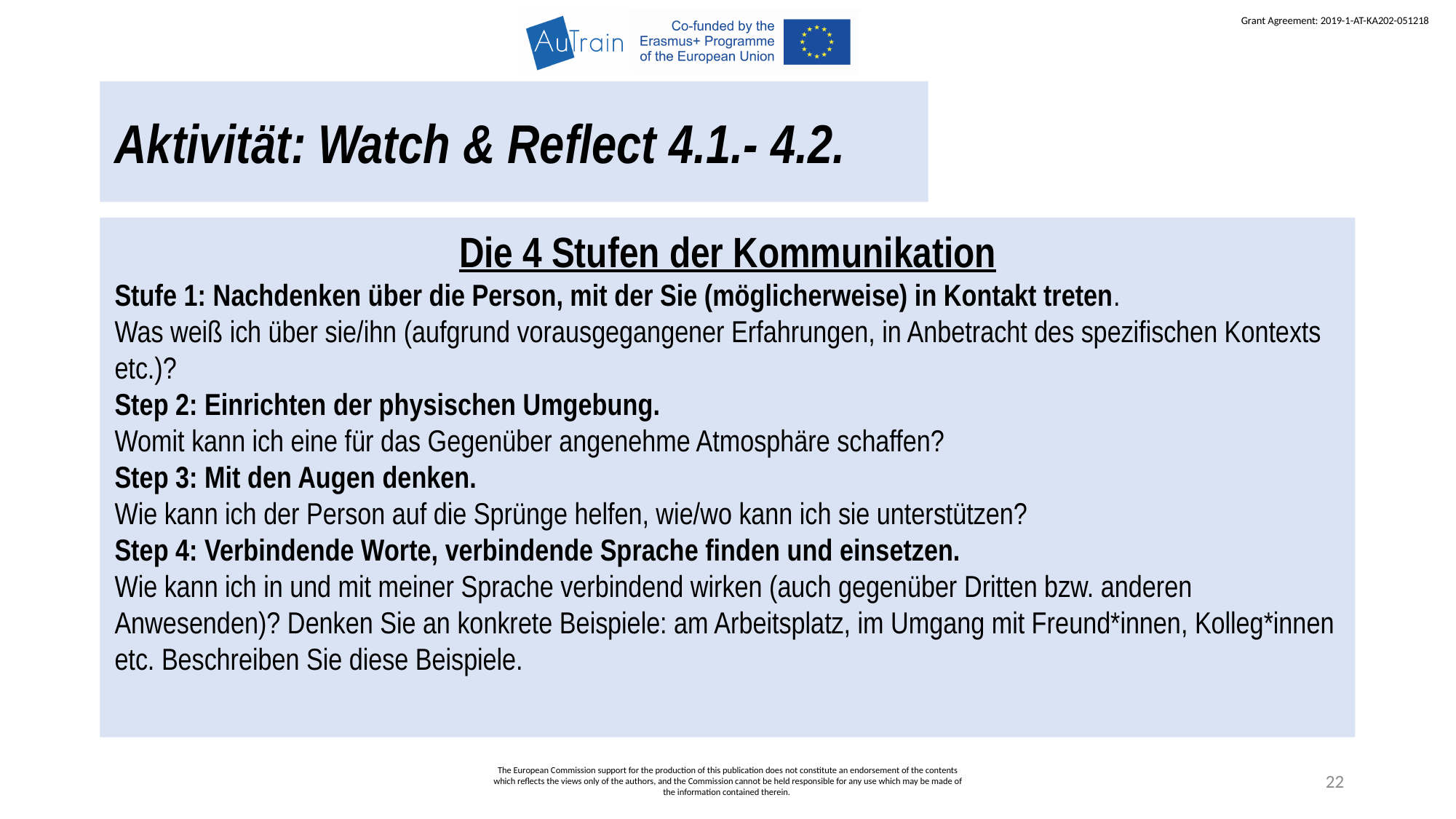

Aktivität: Watch & Reflect 4.1.- 4.2.
Die 4 Stufen der Kommunikation
Stufe 1: Nachdenken über die Person, mit der Sie (möglicherweise) in Kontakt treten.
Was weiß ich über sie/ihn (aufgrund vorausgegangener Erfahrungen, in Anbetracht des spezifischen Kontexts etc.)?
Step 2: Einrichten der physischen Umgebung.
Womit kann ich eine für das Gegenüber angenehme Atmosphäre schaffen?
Step 3: Mit den Augen denken.
Wie kann ich der Person auf die Sprünge helfen, wie/wo kann ich sie unterstützen?
Step 4: Verbindende Worte, verbindende Sprache finden und einsetzen.
Wie kann ich in und mit meiner Sprache verbindend wirken (auch gegenüber Dritten bzw. anderen Anwesenden)? Denken Sie an konkrete Beispiele: am Arbeitsplatz, im Umgang mit Freund*innen, Kolleg*innen etc. Beschreiben Sie diese Beispiele.

The European Commission support for the production of this publication does not constitute an endorsement of the contents which reflects the views only of the authors, and the Commission cannot be held responsible for any use which may be made of the information contained therein.
22